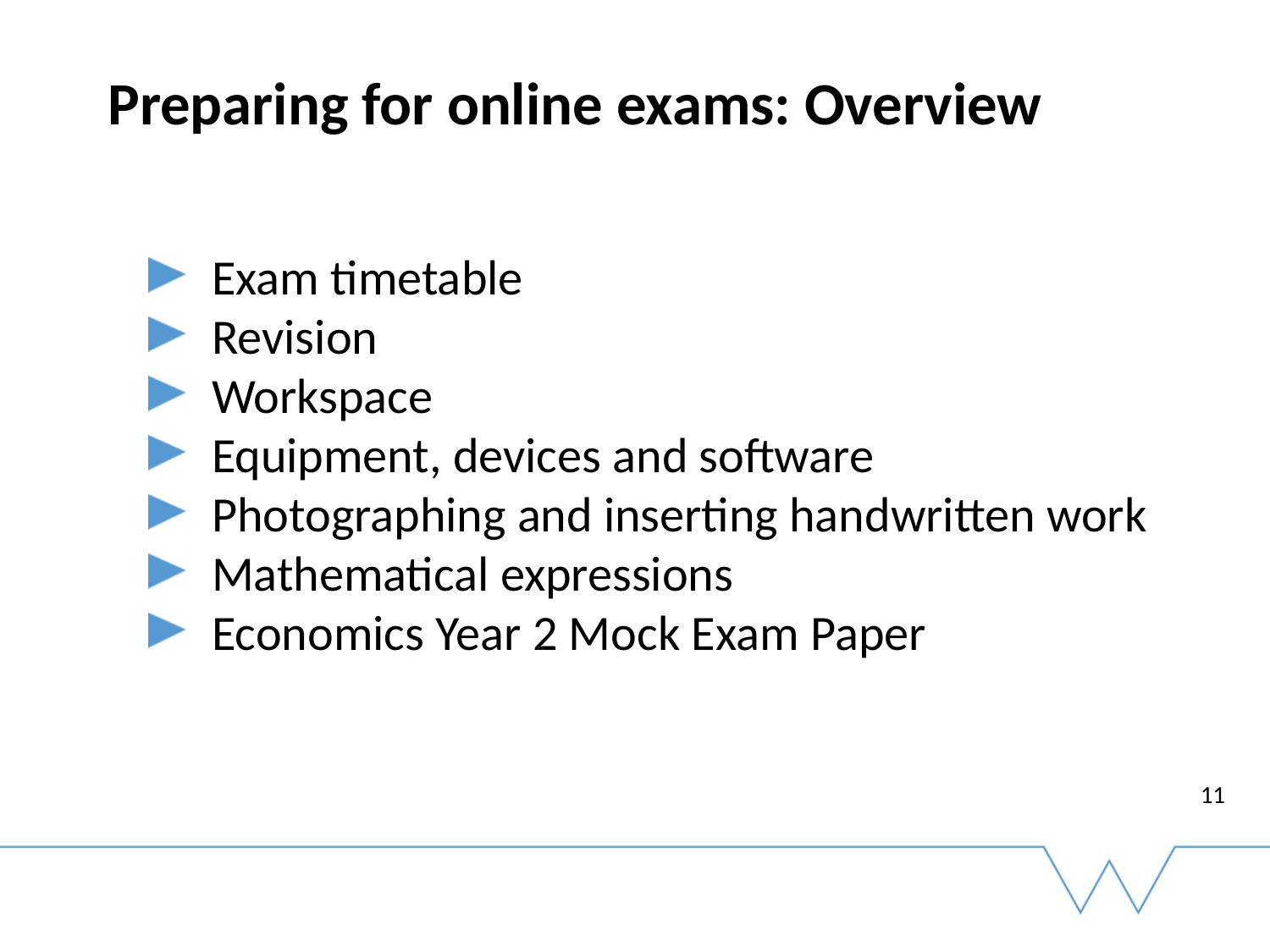

# Preparing for online exams: Overview

Exam timetable
Revision
Workspace
Equipment, devices and software
Photographing and inserting handwritten work
Mathematical expressions
Economics Year 2 Mock Exam Paper

11